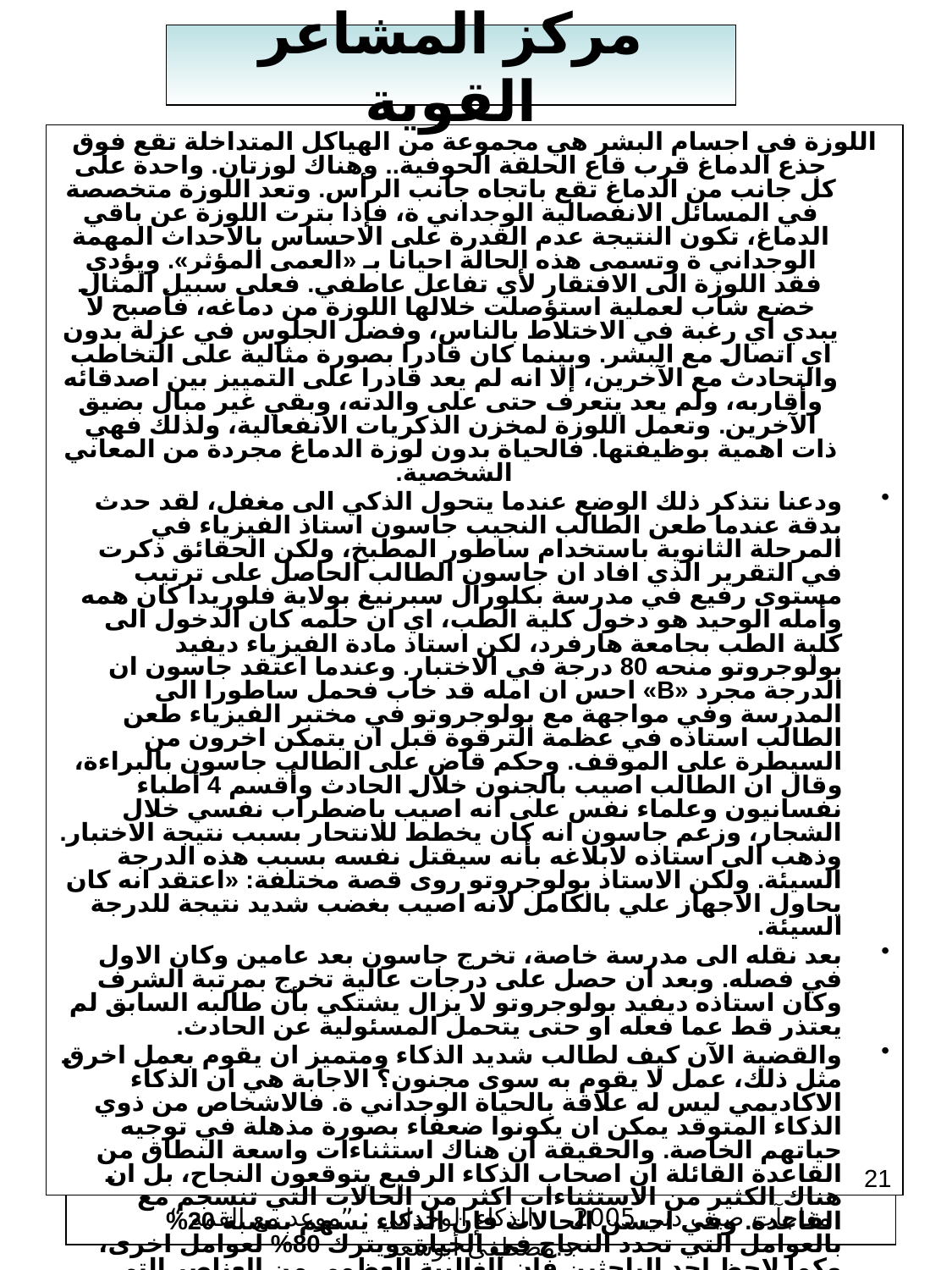

مركز المشاعر القوية
اللوزة في اجسام البشر هي مجموعة من الهياكل المتداخلة تقع فوق جذع الدماغ قرب قاع الحلقة الحوفية.. وهناك لوزتان. واحدة على كل جانب من الدماغ تقع باتجاه جانب الرأس. وتعد اللوزة متخصصة في المسائل الانفصالية الوجداني ة، فإذا بترت اللوزة عن باقي الدماغ، تكون النتيجة عدم القدرة على الاحساس بالاحداث المهمة الوجداني ة وتسمى هذه الحالة احيانا بـ «العمى المؤثر». ويؤدي فقد اللوزة الى الافتقار لأي تفاعل عاطفي. فعلى سبيل المثال خضع شاب لعملية استؤصلت خلالها اللوزة من دماغه، فأصبح لا يبدي اي رغبة في الاختلاط بالناس، وفضل الجلوس في عزلة بدون اي اتصال مع البشر. وبينما كان قادرا بصورة مثالية على التخاطب والتحادث مع الآخرين، إلا انه لم يعد قادرا على التمييز بين اصدقائه وأقاربه، ولم يعد يتعرف حتى على والدته، وبقي غير مبال بضيق الآخرين. وتعمل اللوزة لمخزن الذكريات الانفعالية، ولذلك فهي ذات اهمية بوظيفتها. فالحياة بدون لوزة الدماغ مجردة من المعاني الشخصية.
ودعنا نتذكر ذلك الوضع عندما يتحول الذكي الى مغفل، لقد حدث بدقة عندما طعن الطالب النجيب جاسون استاذ الفيزياء في المرحلة الثانوية باستخدام ساطور المطبخ، ولكن الحقائق ذكرت في التقرير الذي افاد ان جاسون الطالب الحاصل على ترتيب مستوى رفيع في مدرسة بكلورال سبرنيغ بولاية فلوريدا كان همه وأمله الوحيد هو دخول كلية الطب، اي ان حلمه كان الدخول الى كلية الطب بجامعة هارفرد، لكن استاذ مادة الفيزياء ديفيد بولوجروتو منحه 80 درجة في الاختبار. وعندما اعتقد جاسون ان الدرجة مجرد «B» احس ان امله قد خاب فحمل ساطورا الى المدرسة وفي مواجهة مع بولوجروتو في مختبر الفيزياء طعن الطالب استاذه في عظمة الترقوة قبل ان يتمكن اخرون من السيطرة على الموقف. وحكم قاض على الطالب جاسون بالبراءة، وقال ان الطالب اصيب بالجنون خلال الحادث وأقسم 4 أطباء نفسانيون وعلماء نفس على انه اصيب باضطراب نفسي خلال الشجار، وزعم جاسون انه كان يخطط للانتحار بسبب نتيجة الاختبار. وذهب الى استاذه لابلاغه بأنه سيقتل نفسه بسبب هذه الدرجة السيئة. ولكن الاستاذ بولوجروتو روى قصة مختلفة: «اعتقد انه كان يحاول الاجهاز علي بالكامل لانه اصيب بغضب شديد نتيجة للدرجة السيئة.
بعد نقله الى مدرسة خاصة، تخرج جاسون بعد عامين وكان الاول في فصله. وبعد ان حصل على درجات عالية تخرج بمرتبة الشرف وكان استاذه ديفيد بولوجروتو لا يزال يشتكي بأن طالبه السابق لم يعتذر قط عما فعله او حتى يتحمل المسئولية عن الحادث.
والقضية الآن كيف لطالب شديد الذكاء ومتميز ان يقوم بعمل اخرق مثل ذلك، عمل لا يقوم به سوى مجنون؟ الاجابة هي ان الذكاء الاكاديمي ليس له علاقة بالحياة الوجداني ة. فالاشخاص من ذوي الذكاء المتوقد يمكن ان يكونوا ضعفاء بصورة مذهلة في توجيه حياتهم الخاصة. والحقيقة ان هناك استثناءات واسعة النطاق من القاعدة القائلة ان اصحاب الذكاء الرفيع يتوقعون النجاح، بل ان هناك الكثير من الاستثناءات اكثر من الحالات التي تنسجم مع القاعدة. وفي احسن الحالات فإن الذكاء يسهم بنسبة 20% بالعوامل التي تحدد النجاح في الحياة. ويترك 80% لعوامل اخرى، وكما لاحظ احد الباحثين فإن الغالبية العظمى من العناصر التي تكمن وراء ارتفاع المكانة في المجتمع تحددها عوامل ليس لها صلة بالذكاء وتتراوح ما بين الطبقة الاجتماعية الى الحظ.
وحتى كبار المفكرين، امثال ريتشارد هيرنشتين وتشارلز موريه، لا يعلقون الكثير من الاهمية على الذكاء والاخيران يعترفان بأنه يجوز ان طالبا بدرجات مقبول في الرياضيات، بدلا من التوجه كي يصبح عالماً رياضياً فإنه يدير مشروعه الخاص به فيصبح سيناتورا او يجمع الملايين من الدولارات، ولذلك لا ينبغي ان يفقد احلامه، ان الصلة بين درجات الاختبار وتلك الانجازات تتضاءل في ضوء شمولية السمات الاخرى التي يبعث فيها الحياة.

21
مفاجآت صيف دبي 2005     الذكاء الوجداني : ”موعد مع القمة “      د.مصطفى أبوسعد